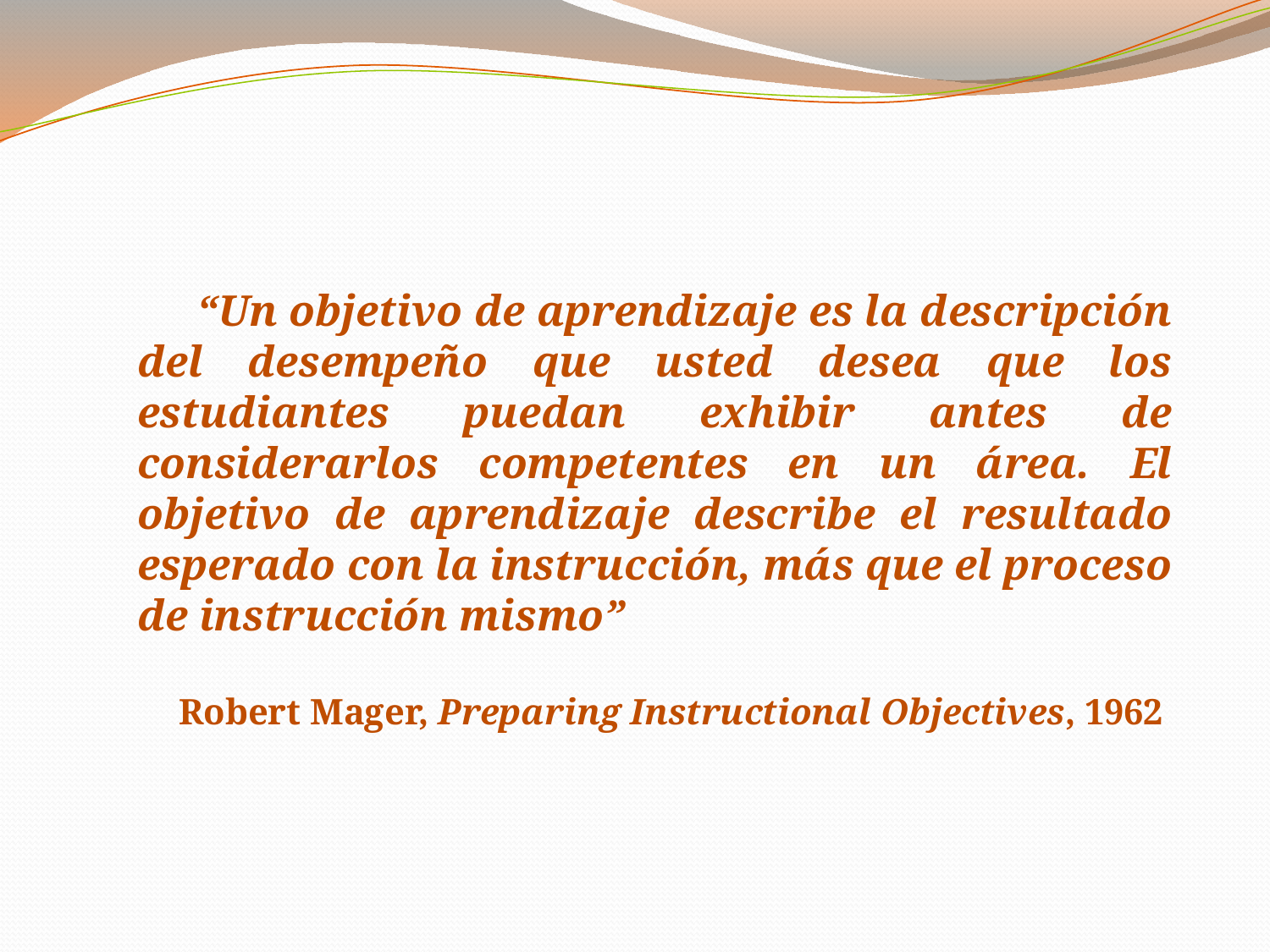

“Un objetivo de aprendizaje es la descripción del desempeño que usted desea que los estudiantes puedan exhibir antes de considerarlos competentes en un área. El objetivo de aprendizaje describe el resultado esperado con la instrucción, más que el proceso de instrucción mismo”

Robert Mager, Preparing Instructional Objectives, 1962